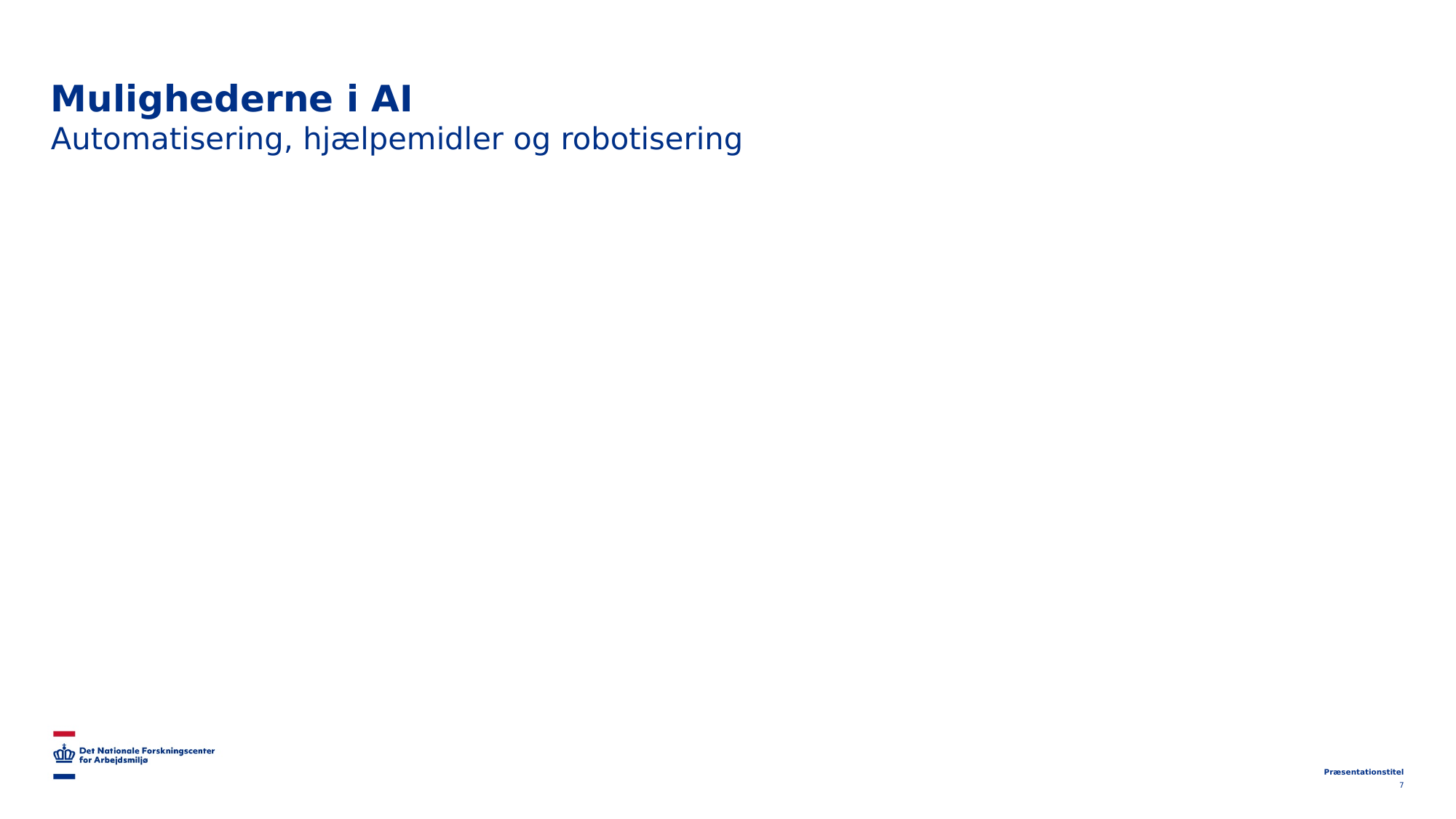

# Mulighederne i AI
Automatisering, hjælpemidler og robotisering

Præsentationstitel
7